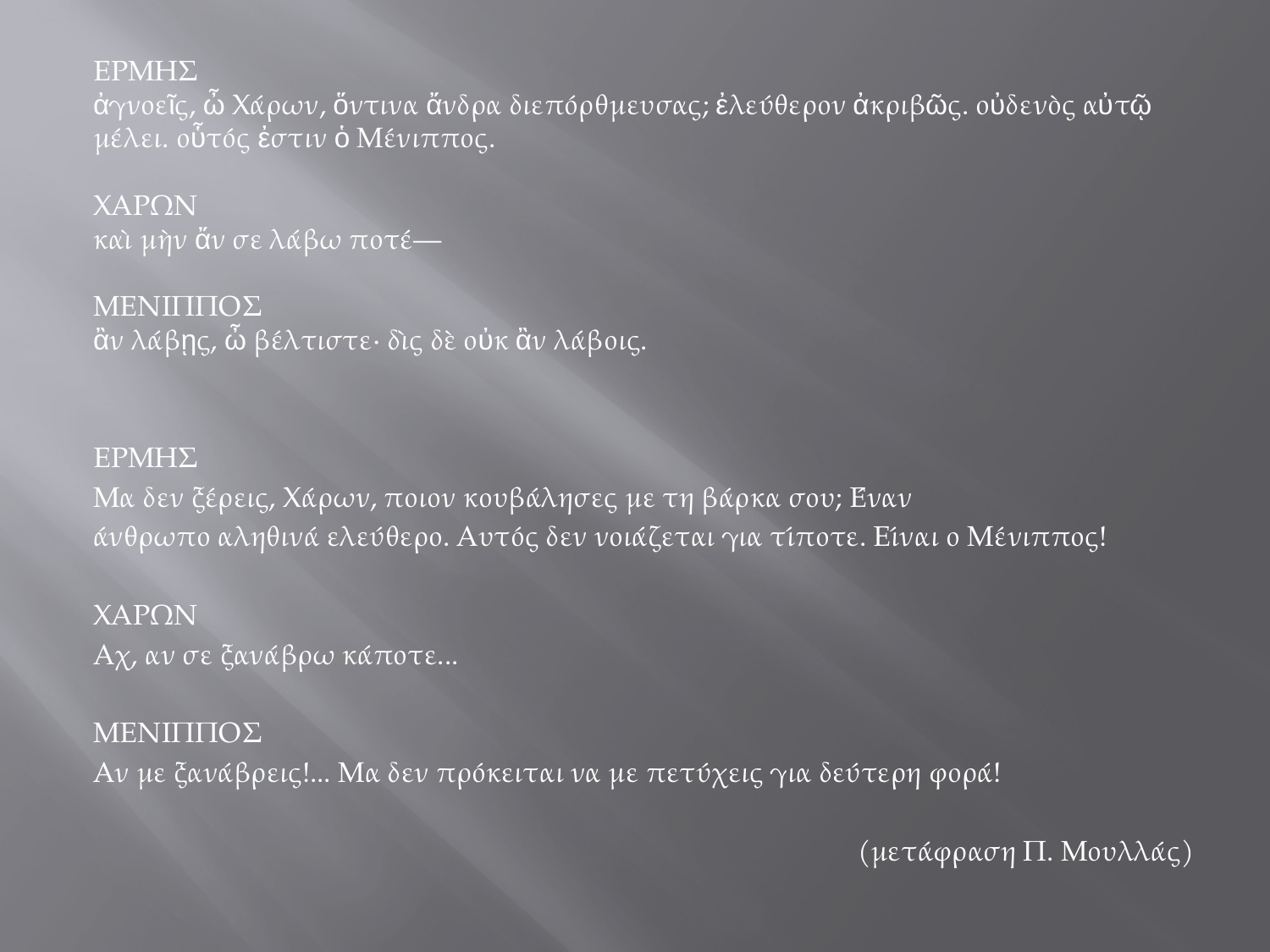

#
ΕΡΜΗΣ
ἀγνοεῖς, ὦ Χάρων, ὅντινα ἄνδρα διεπόρθμευσας; ἐλεύθερον ἀκριβῶς. οὐδενὸς αὐτῷ μέλει. οὗτός ἐστιν ὁ Μένιππος.
ΧΑΡΩΝ
καὶ μὴν ἄν σε λάβω ποτέ—
ΜΕΝΙΠΠΟΣ
ἂν λάβῃς, ὦ βέλτιστε· δὶς δὲ οὐκ ἂν λάβοις.

ΕΡΜΗΣ
Μα δεν ξέρεις, Χάρων, ποιον κουβάλησες με τη βάρκα σου; Έναν
άνθρωπο αληθινά ελεύθερο. Αυτός δεν νοιάζεται για τίποτε. Είναι ο Μένιππος!

ΧΑΡΩΝ
Αχ, αν σε ξανάβρω κάποτε...

ΜΕΝΙΠΠΟΣ
Αν με ξανάβρεις!... Μα δεν πρόκειται να με πετύχεις για δεύτερη φορά!

(μετάφραση Π. Μουλλάς)